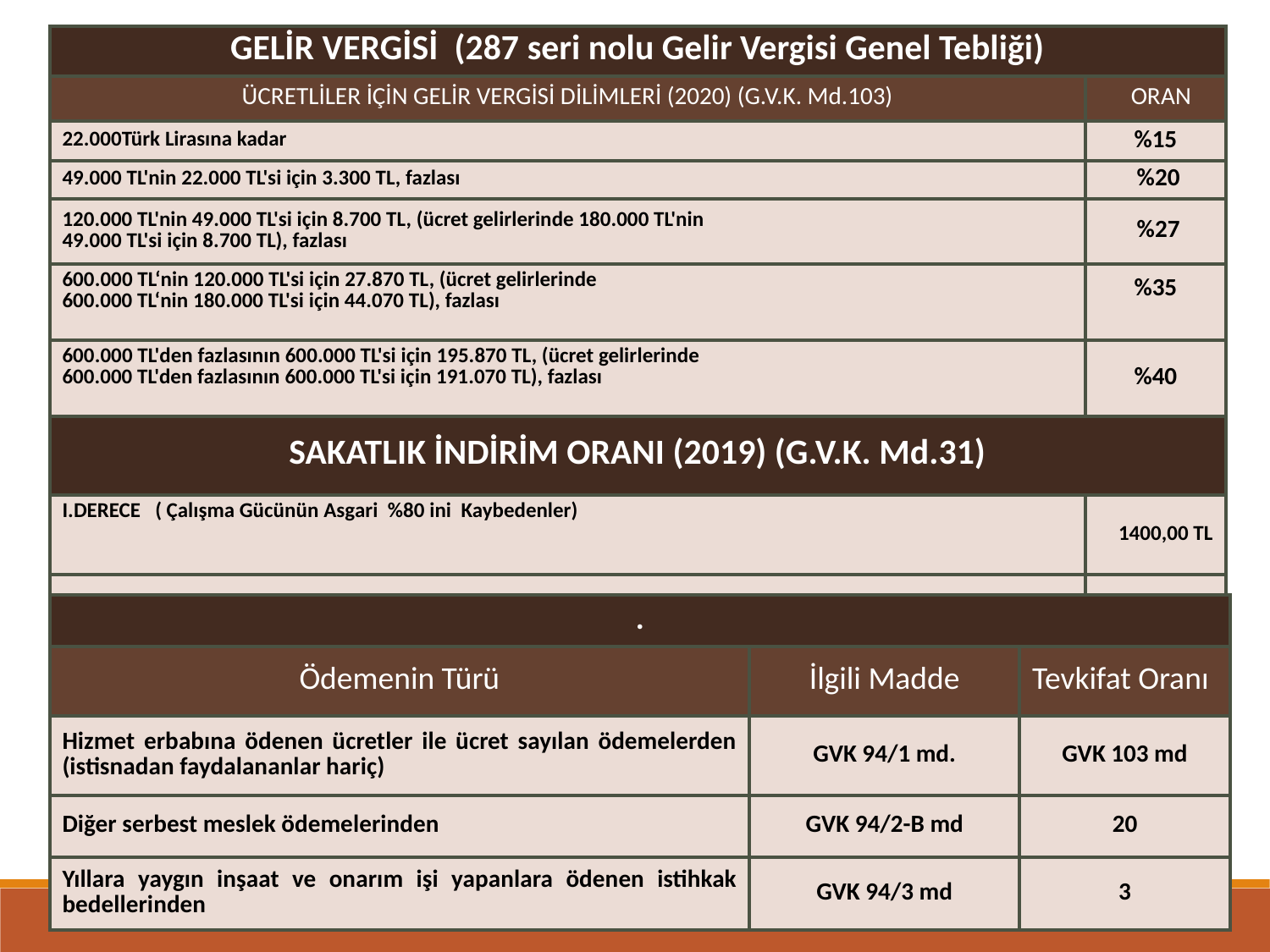

| GELİR VERGİSİ (287 seri nolu Gelir Vergisi Genel Tebliği) |  |
| --- | --- |
| ÜCRETLİLER İÇİN GELİR VERGİSİ DİLİMLERİ (2020) (G.V.K. Md.103) | ORAN |
| 22.000Türk Lirasına kadar | %15 |
| 49.000 TL'nin 22.000 TL'si için 3.300 TL, fazlası | %20 |
| 120.000 TL'nin 49.000 TL'si için 8.700 TL, (ücret gelirlerinde 180.000 TL'nin 49.000 TL'si için 8.700 TL), fazlası | %27 |
| 600.000 TL‘nin 120.000 TL'si için 27.870 TL, (ücret gelirlerinde 600.000 TL‘nin 180.000 TL'si için 44.070 TL), fazlası | %35 |
| 600.000 TL'den fazlasının 600.000 TL'si için 195.870 TL, (ücret gelirlerinde 600.000 TL'den fazlasının 600.000 TL'si için 191.070 TL), fazlası | %40 |
| SAKATLIK İNDİRİM ORANI (2019) (G.V.K. Md.31) |  |
| I.DERECE ( Çalışma Gücünün Asgari %80 ini Kaybedenler) | 1400,00 TL |
| II.DERECE ( Çalışma Gücünün Asgari %60 ını Kaybedenler) | 650,00 TL |
| III.DERECE ( Çalışma Gücünün Asgari %40 ını Kaybedenler) | 290,00 TL |
| . |  |  |
| --- | --- | --- |
| Ödemenin Türü | İlgili Madde | Tevkifat Oranı |
| Hizmet erbabına ödenen ücretler ile ücret sayılan ödemelerden (istisnadan faydalananlar hariç) | GVK 94/1 md. | GVK 103 md |
| Diğer serbest meslek ödemelerinden | GVK 94/2-B md | 20 |
| Yıllara yaygın inşaat ve onarım işi yapanlara ödenen istihkak bedellerinden | GVK 94/3 md | 3 |